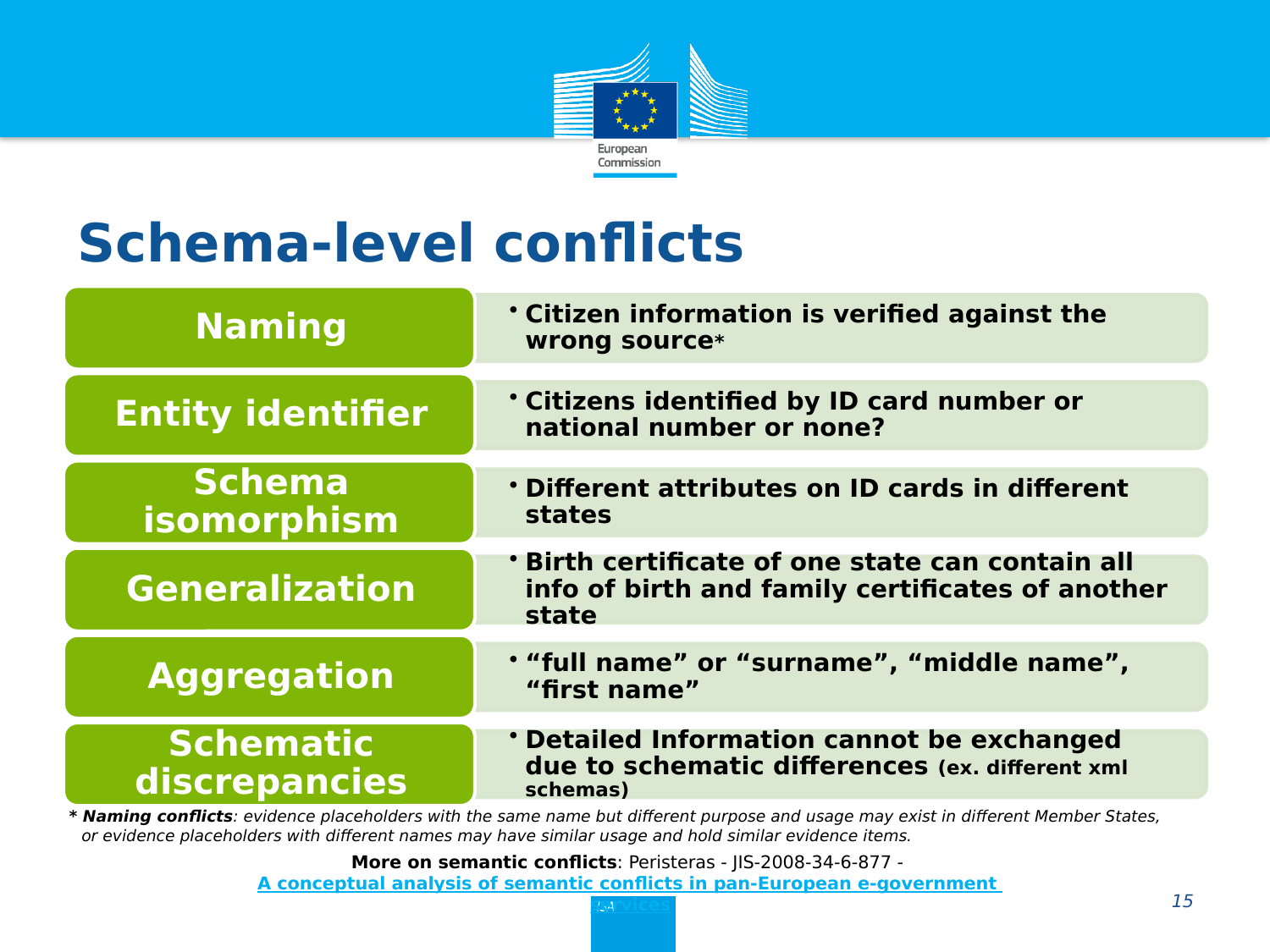

# Schema-level conflicts
Citizen information is verified against the wrong source*
Naming
Citizens identified by ID card number or national number or none?
Entity identifier
Different attributes on ID cards in different states
Schema isomorphism
Birth certificate of one state can contain all info of birth and family certificates of another state
Generalization
“full name” or “surname”, “middle name”, “first name”
Aggregation
Detailed Information cannot be exchanged due to schematic differences (ex. different xml schemas)
Schematic discrepancies
* Naming conflicts: evidence placeholders with the same name but different purpose and usage may exist in different Member States, 	or evidence placeholders with different names may have similar usage and hold similar evidence items.
More on semantic conflicts: Peristeras - JIS-2008-34-6-877 - A conceptual analysis of semantic conflicts in pan-European e-government services
15